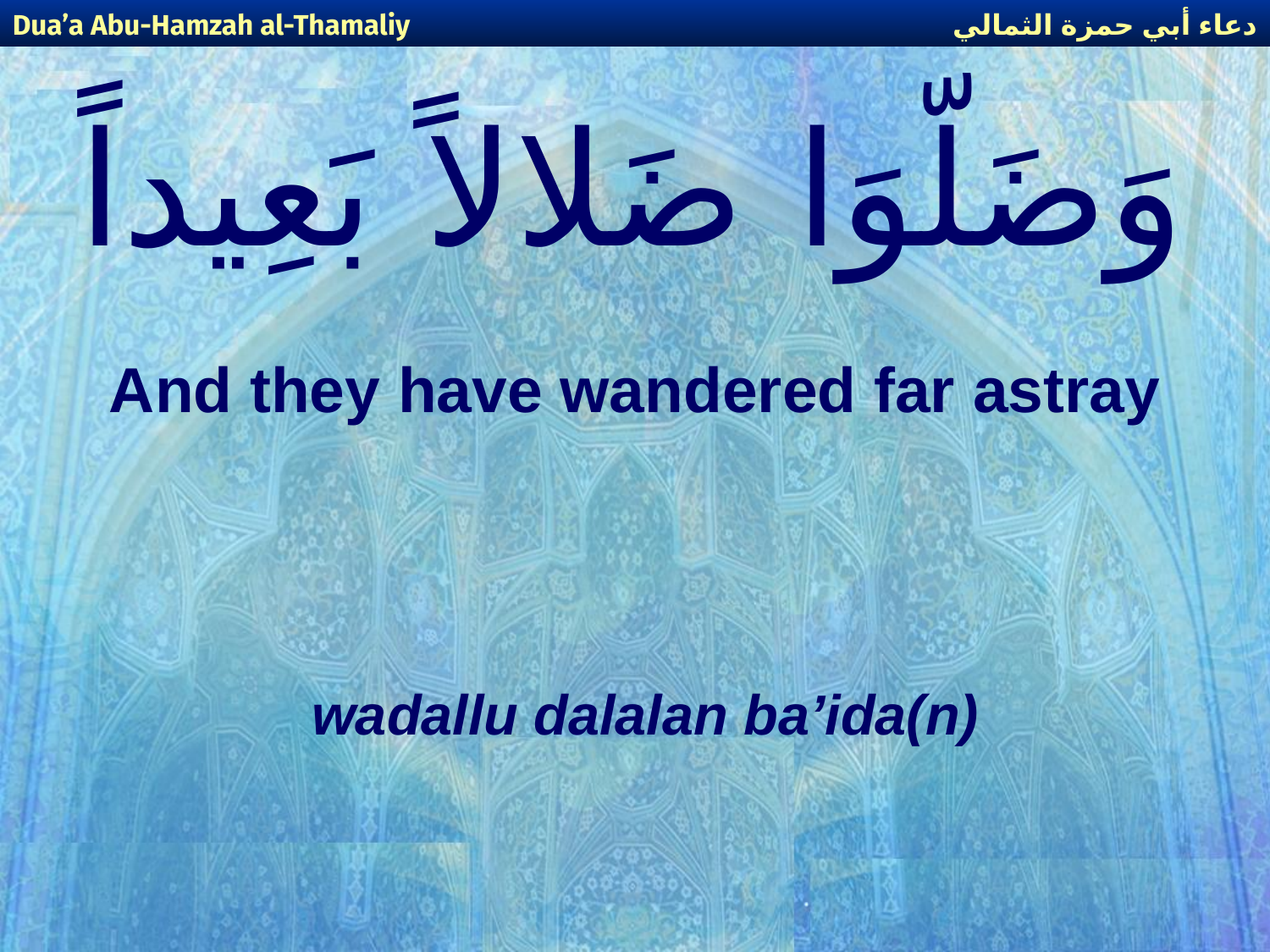

دعاء أبي حمزة الثمالي
Dua’a Abu-Hamzah al-Thamaliy
# وَضَلّوَا ضَلالاً بَعِيداً
And they have wandered far astray
wadallu dalalan ba’ida(n)